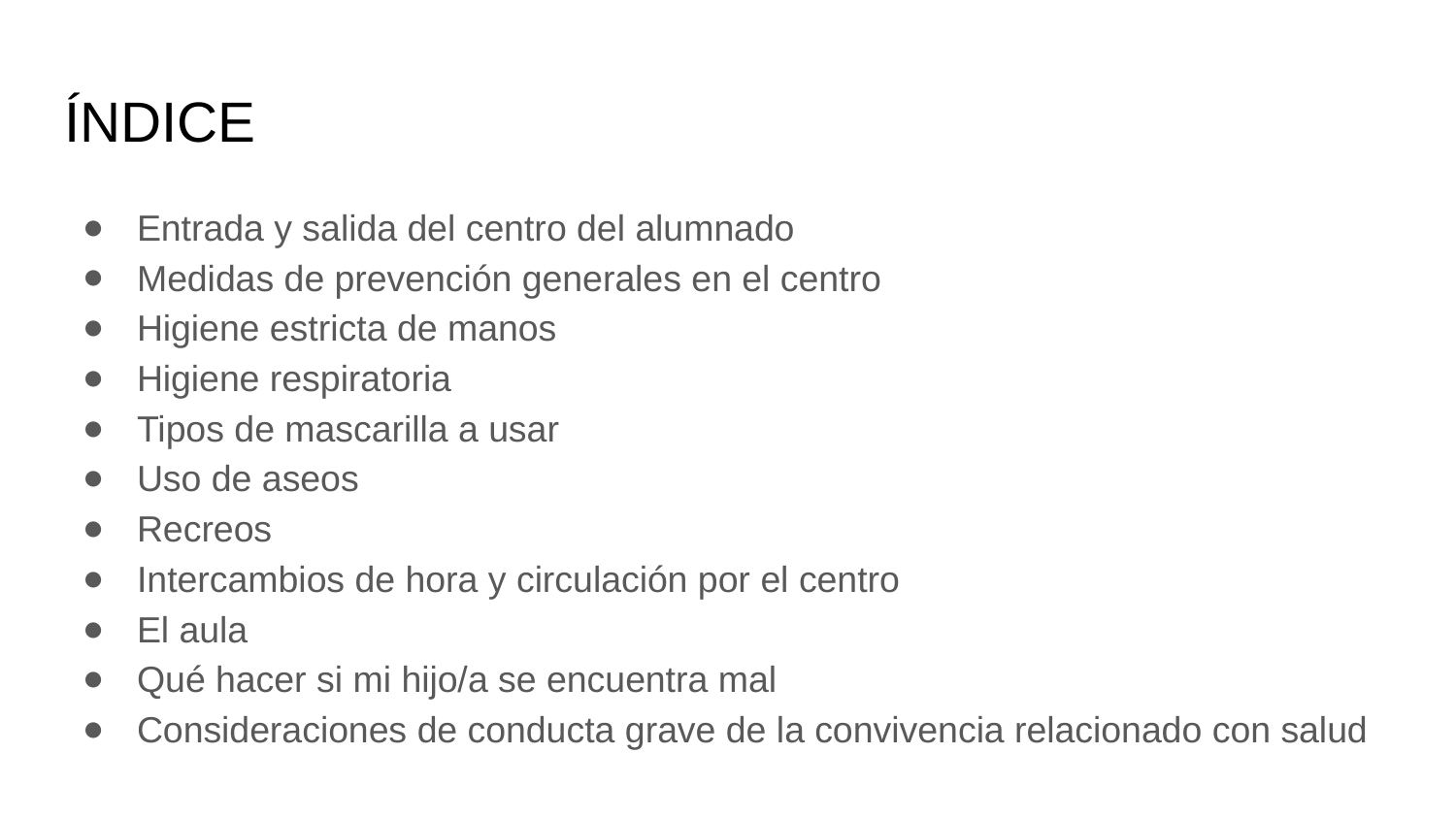

# ÍNDICE
Entrada y salida del centro del alumnado
Medidas de prevención generales en el centro
Higiene estricta de manos
Higiene respiratoria
Tipos de mascarilla a usar
Uso de aseos
Recreos
Intercambios de hora y circulación por el centro
El aula
Qué hacer si mi hijo/a se encuentra mal
Consideraciones de conducta grave de la convivencia relacionado con salud